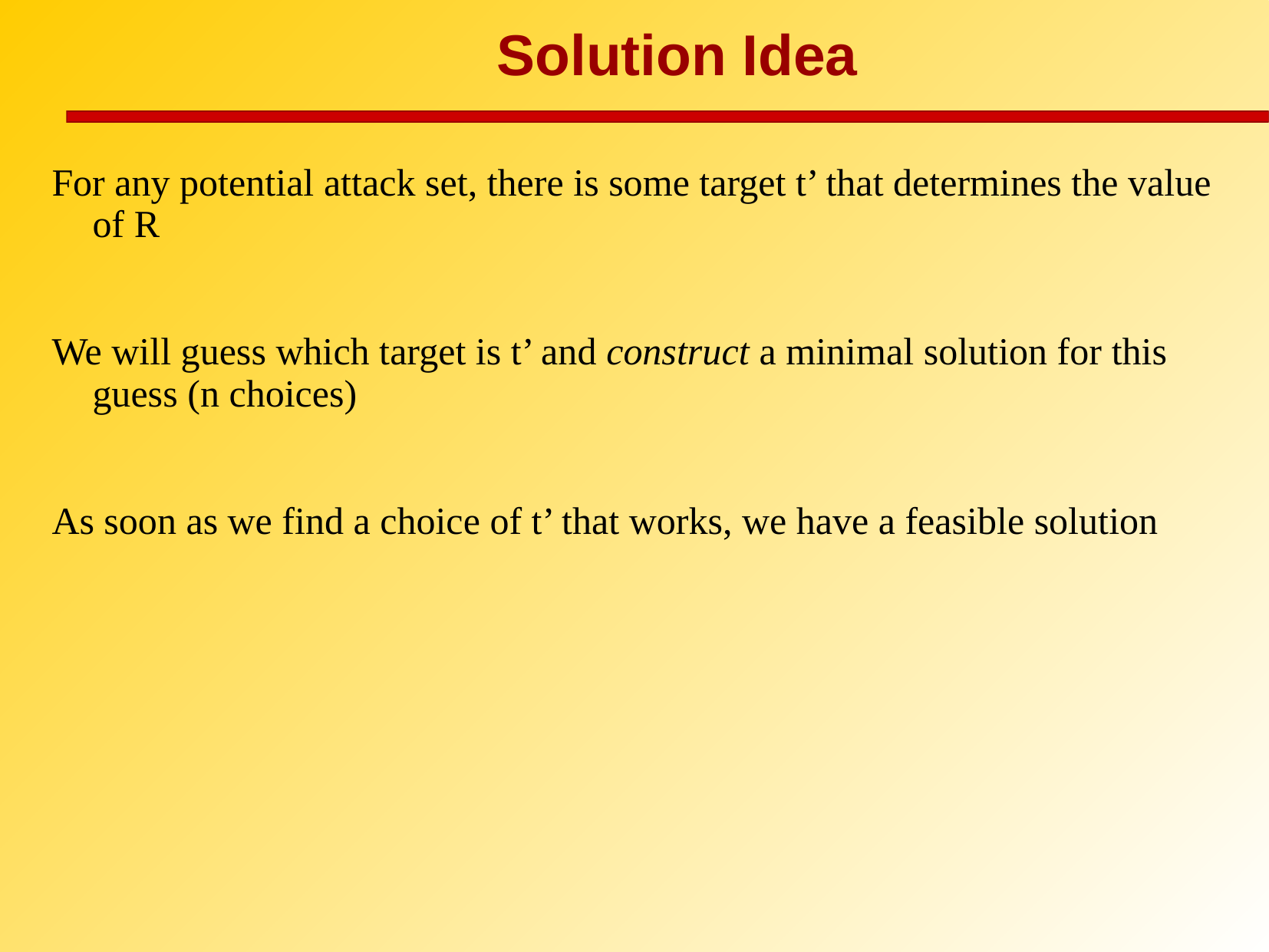

# Solution Idea
For any potential attack set, there is some target t’ that determines the value of R

We will guess which target is t’ and construct a minimal solution for this guess (n choices)

As soon as we find a choice of t’ that works, we have a feasible solution